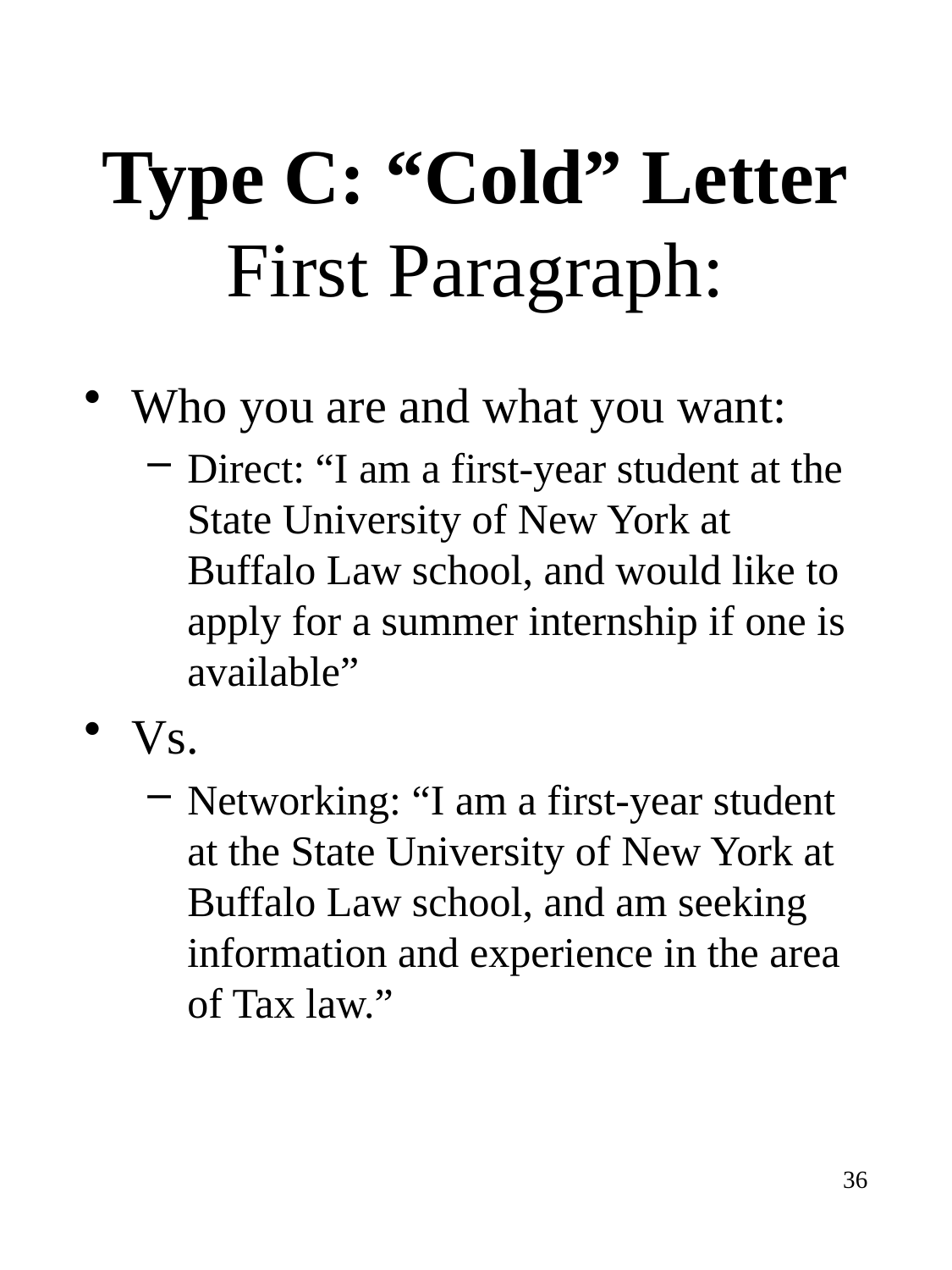

# Type C: “Cold” Letter First Paragraph:
Who you are and what you want:
Direct: “I am a first-year student at the State University of New York at Buffalo Law school, and would like to apply for a summer internship if one is available”
Vs.
Networking: “I am a first-year student at the State University of New York at Buffalo Law school, and am seeking information and experience in the area of Tax law.”

36